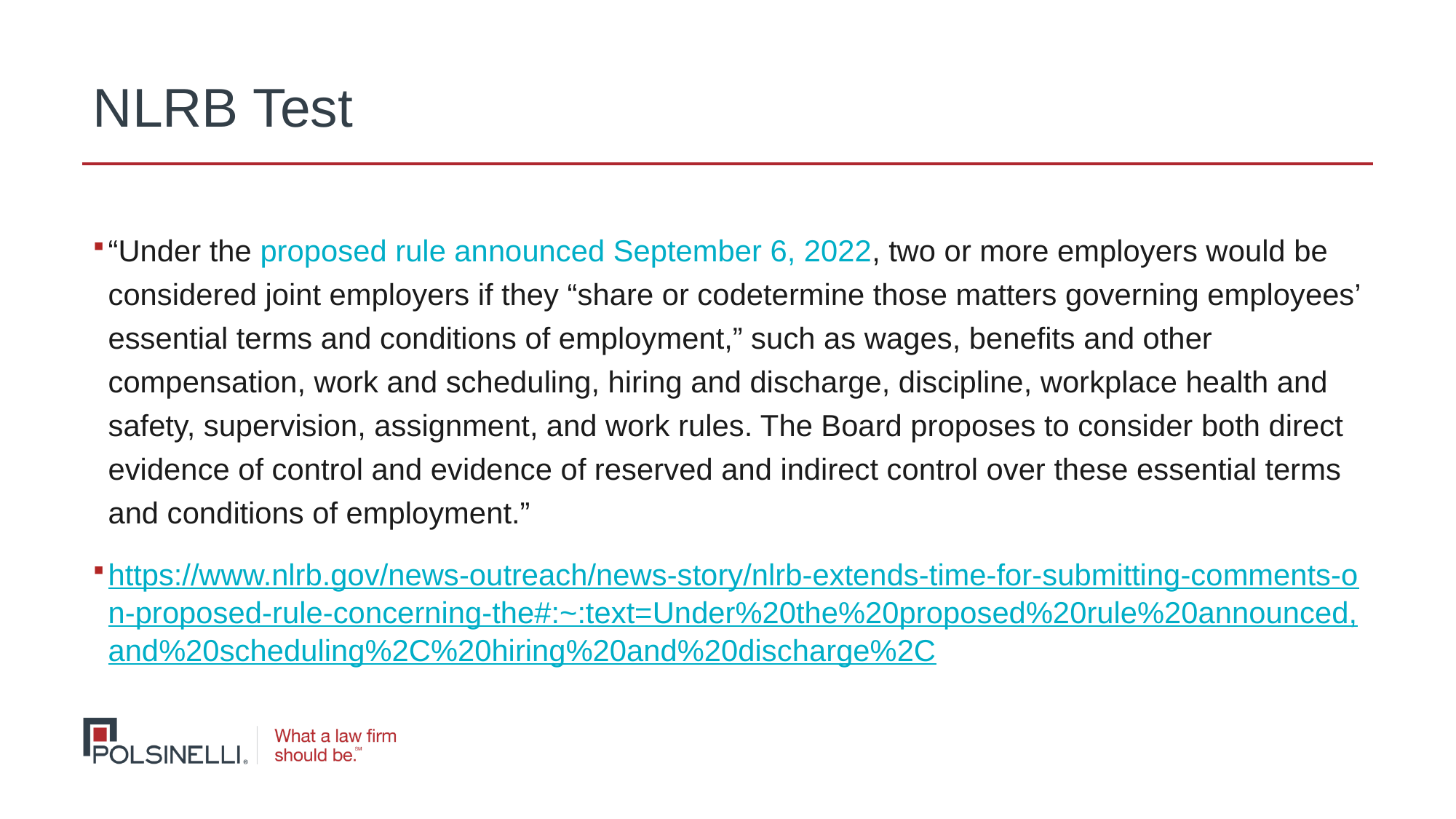

# NLRB Test
“Under the proposed rule announced September 6, 2022, two or more employers would be considered joint employers if they “share or codetermine those matters governing employees’ essential terms and conditions of employment,” such as wages, benefits and other compensation, work and scheduling, hiring and discharge, discipline, workplace health and safety, supervision, assignment, and work rules. The Board proposes to consider both direct evidence of control and evidence of reserved and indirect control over these essential terms and conditions of employment.”
https://www.nlrb.gov/news-outreach/news-story/nlrb-extends-time-for-submitting-comments-on-proposed-rule-concerning-the#:~:text=Under%20the%20proposed%20rule%20announced,and%20scheduling%2C%20hiring%20and%20discharge%2C